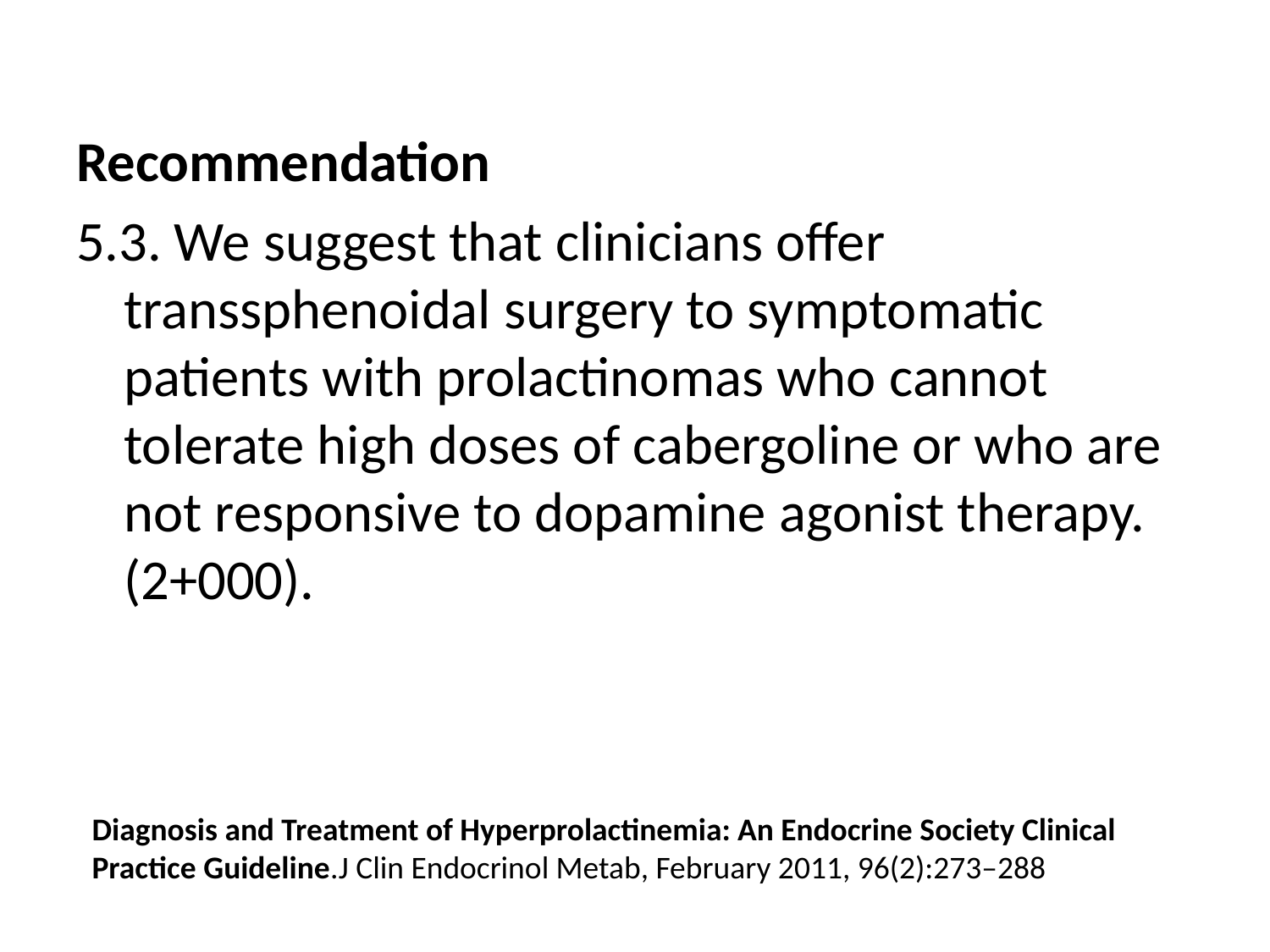

Recommendation
5.3. We suggest that clinicians offer transsphenoidal surgery to symptomatic patients with prolactinomas who cannot tolerate high doses of cabergoline or who are not responsive to dopamine agonist therapy. (2+000).
Diagnosis and Treatment of Hyperprolactinemia: An Endocrine Society Clinical Practice Guideline.J Clin Endocrinol Metab, February 2011, 96(2):273–288